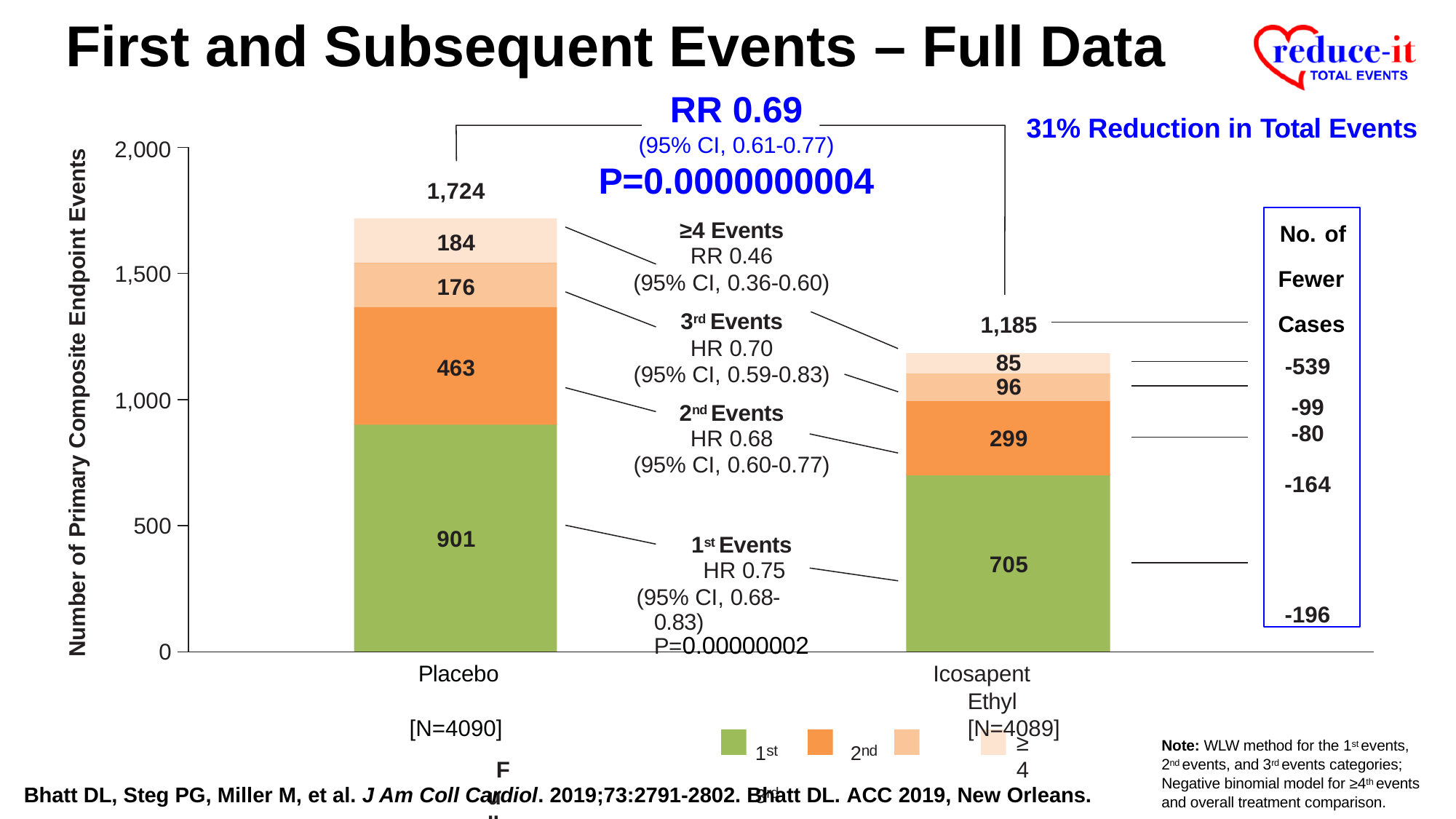

# First and Subsequent Events – Full Data

RR 0.69
(95% CI, 0.61-0.77)
P=0.0000000004
31% Reduction in Total Events

2,000
Number of Primary Composite Endpoint Events

1,724
No. of  Fewer  Cases
-539
-99
-80

-164

-196
≥4 Events
RR 0.46
(95% CI, 0.36-0.60)
3rd Events
HR 0.70

184

1,500

176

1,185
85

(95% CI, 0.59-0.83)
2nd Events
HR 0.68
(95% CI, 0.60-0.77)
463

96

1,000

299

500
901

1st Events
HR 0.75
(95% CI, 0.68-0.83)  P=0.00000002
705

0

Placebo  [N=4090]
Full Dataset Event No.
Icosapent Ethyl  [N=4089]
1st	2nd	3rd
≥4

Note: WLW method for the 1st events,  2nd events, and 3rd events categories;  Negative binomial model for ≥4th events  and overall treatment comparison.
Bhatt DL, Steg PG, Miller M, et al. J Am Coll Cardiol. 2019;73:2791-2802. Bhatt DL. ACC 2019, New Orleans.